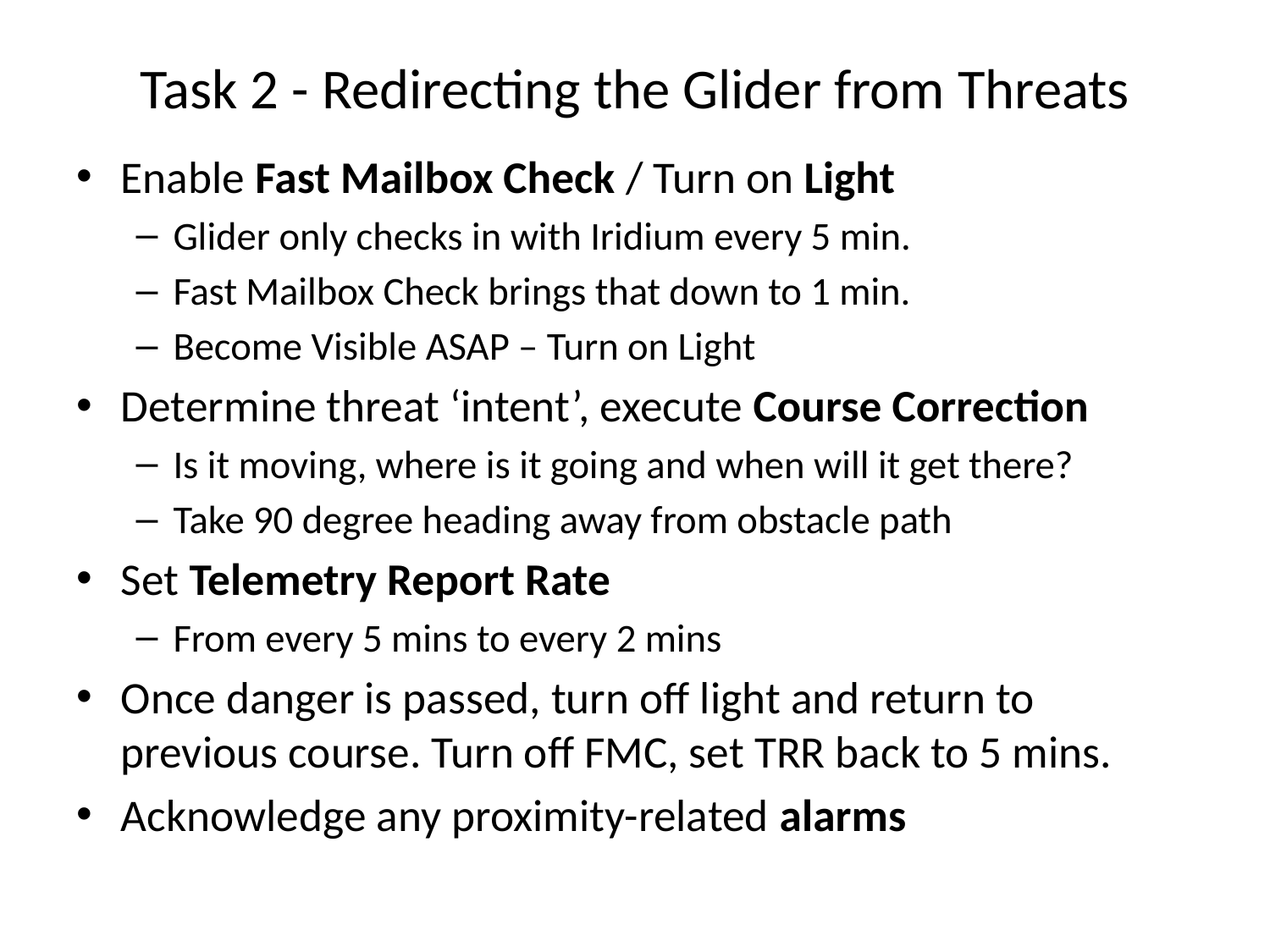

# Task 2 - Redirecting the Glider from Threats
Enable Fast Mailbox Check / Turn on Light
Glider only checks in with Iridium every 5 min.
Fast Mailbox Check brings that down to 1 min.
Become Visible ASAP – Turn on Light
Determine threat ‘intent’, execute Course Correction
Is it moving, where is it going and when will it get there?
Take 90 degree heading away from obstacle path
Set Telemetry Report Rate
From every 5 mins to every 2 mins
Once danger is passed, turn off light and return to previous course. Turn off FMC, set TRR back to 5 mins.
Acknowledge any proximity-related alarms